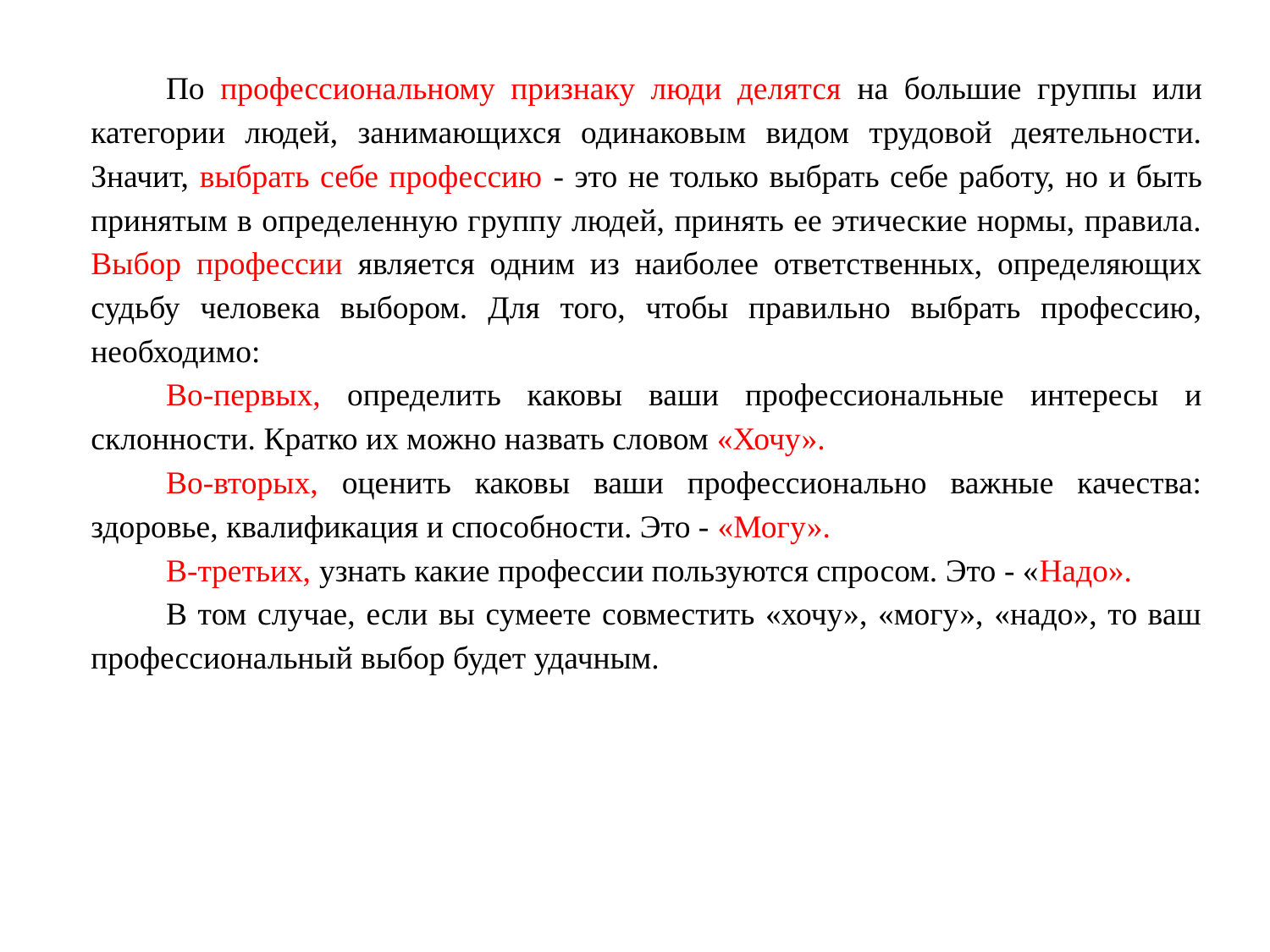

По профессиональному признаку люди делятся на большие группы или категории людей, занимающихся одинаковым видом трудовой деятельности. Значит, выбрать себе профессию - это не только выбрать себе работу, но и быть принятым в определенную группу людей, принять ее этические нормы, правила. Выбор профессии является одним из наиболее ответственных, определяющих судьбу человека выбором. Для того, чтобы правильно выбрать профессию, необходимо:
Во-первых, определить каковы ваши профессиональные интересы и склонности. Кратко их можно назвать словом «Хочу».
Во-вторых, оценить каковы ваши профессионально важные качества: здоровье, квалификация и способности. Это - «Могу».
В-третьих, узнать какие профессии пользуются спросом. Это - «Надо».
В том случае, если вы сумеете совместить «хочу», «могу», «надо», то ваш профессиональный выбор будет удачным.